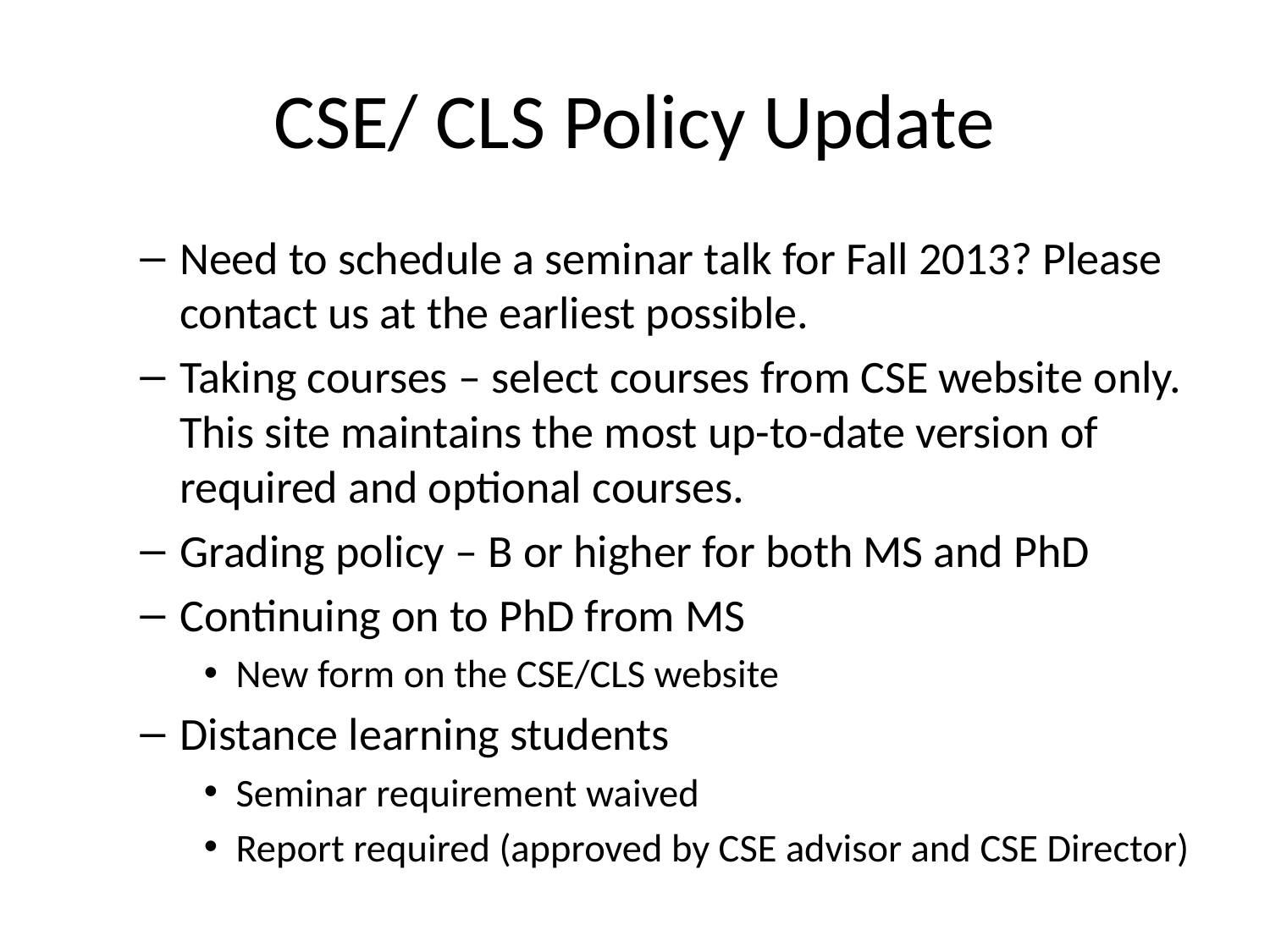

# CSE/ CLS Policy Update
Need to schedule a seminar talk for Fall 2013? Please contact us at the earliest possible.
Taking courses – select courses from CSE website only. This site maintains the most up-to-date version of required and optional courses.
Grading policy – B or higher for both MS and PhD
Continuing on to PhD from MS
New form on the CSE/CLS website
Distance learning students
Seminar requirement waived
Report required (approved by CSE advisor and CSE Director)